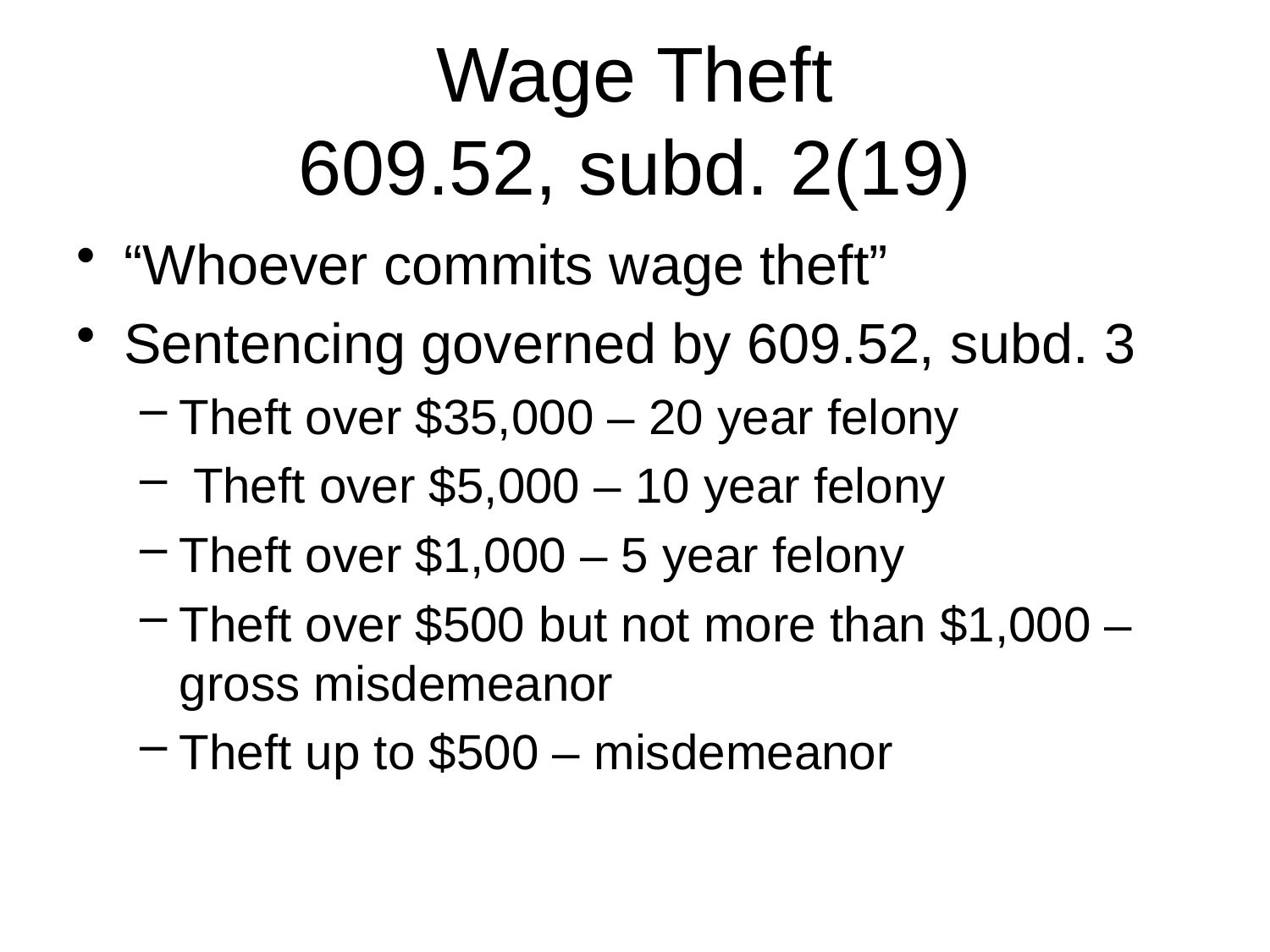

# Wage Theft 609.52, subd. 2(19)
“Whoever commits wage theft”
Sentencing governed by 609.52, subd. 3
Theft over $35,000 – 20 year felony
 Theft over $5,000 – 10 year felony
Theft over $1,000 – 5 year felony
Theft over $500 but not more than $1,000 – gross misdemeanor
Theft up to $500 – misdemeanor